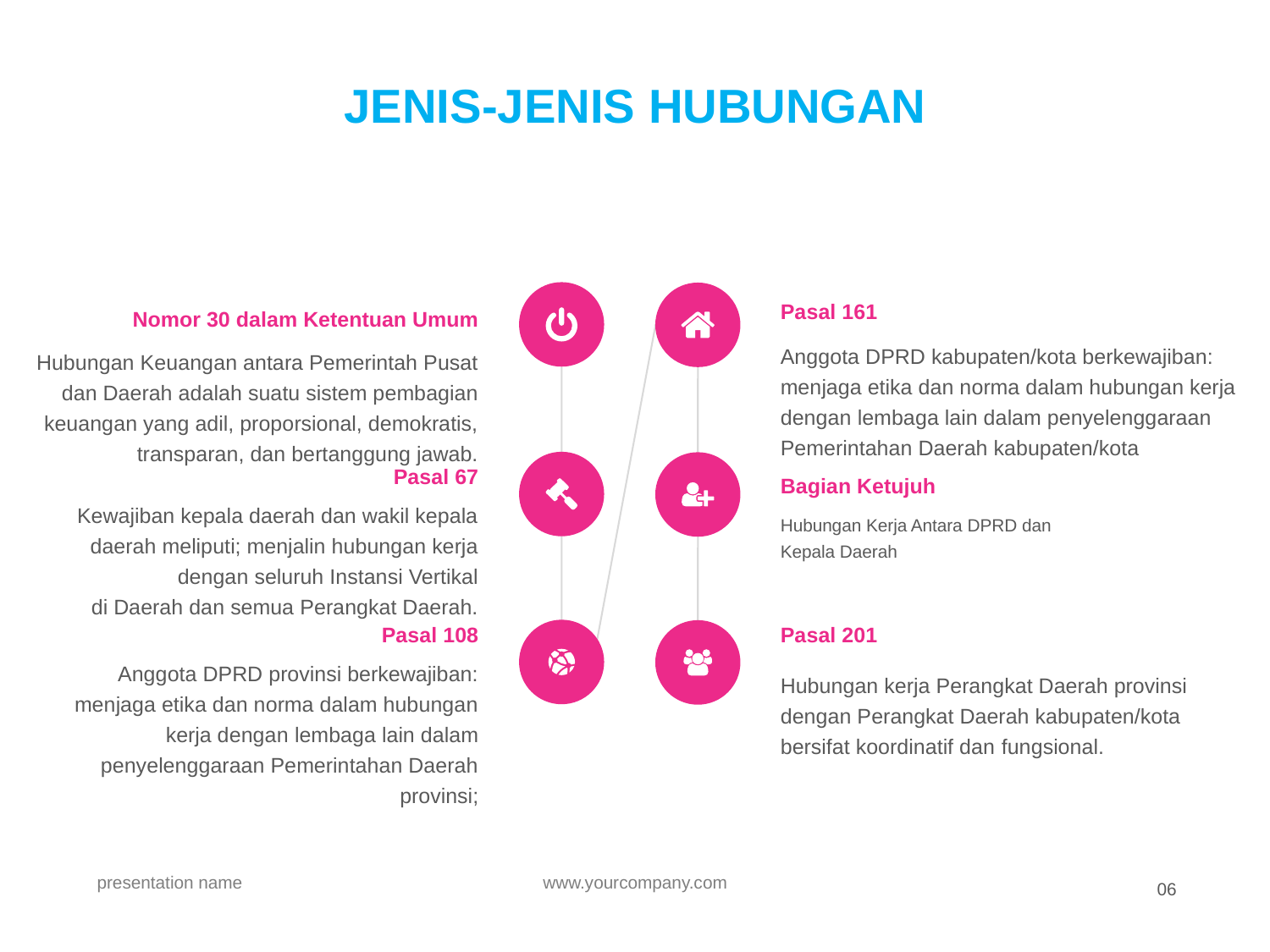

# JENIS-JENIS HUBUNGAN

Pasal 161
Nomor 30 dalam Ketentuan Umum

Anggota DPRD kabupaten/kota berkewajiban: menjaga etika dan norma dalam hubungan kerja dengan lembaga lain dalam penyelenggaraan Pemerintahan Daerah kabupaten/kota
Hubungan Keuangan antara Pemerintah Pusat dan Daerah adalah suatu sistem pembagian keuangan yang adil, proporsional, demokratis, transparan, dan bertanggung jawab.

Pasal 67
Bagian Ketujuh
Kewajiban kepala daerah dan wakil kepala daerah meliputi; menjalin hubungan kerja dengan seluruh Instansi Vertikal
di Daerah dan semua Perangkat Daerah.
Hubungan Kerja Antara DPRD dan Kepala Daerah

Pasal 108
Pasal 201

Anggota DPRD provinsi berkewajiban: menjaga etika dan norma dalam hubungan kerja dengan lembaga lain dalam penyelenggaraan Pemerintahan Daerah provinsi;
Hubungan kerja Perangkat Daerah provinsi dengan Perangkat Daerah kabupaten/kota bersifat koordinatif dan fungsional.
06